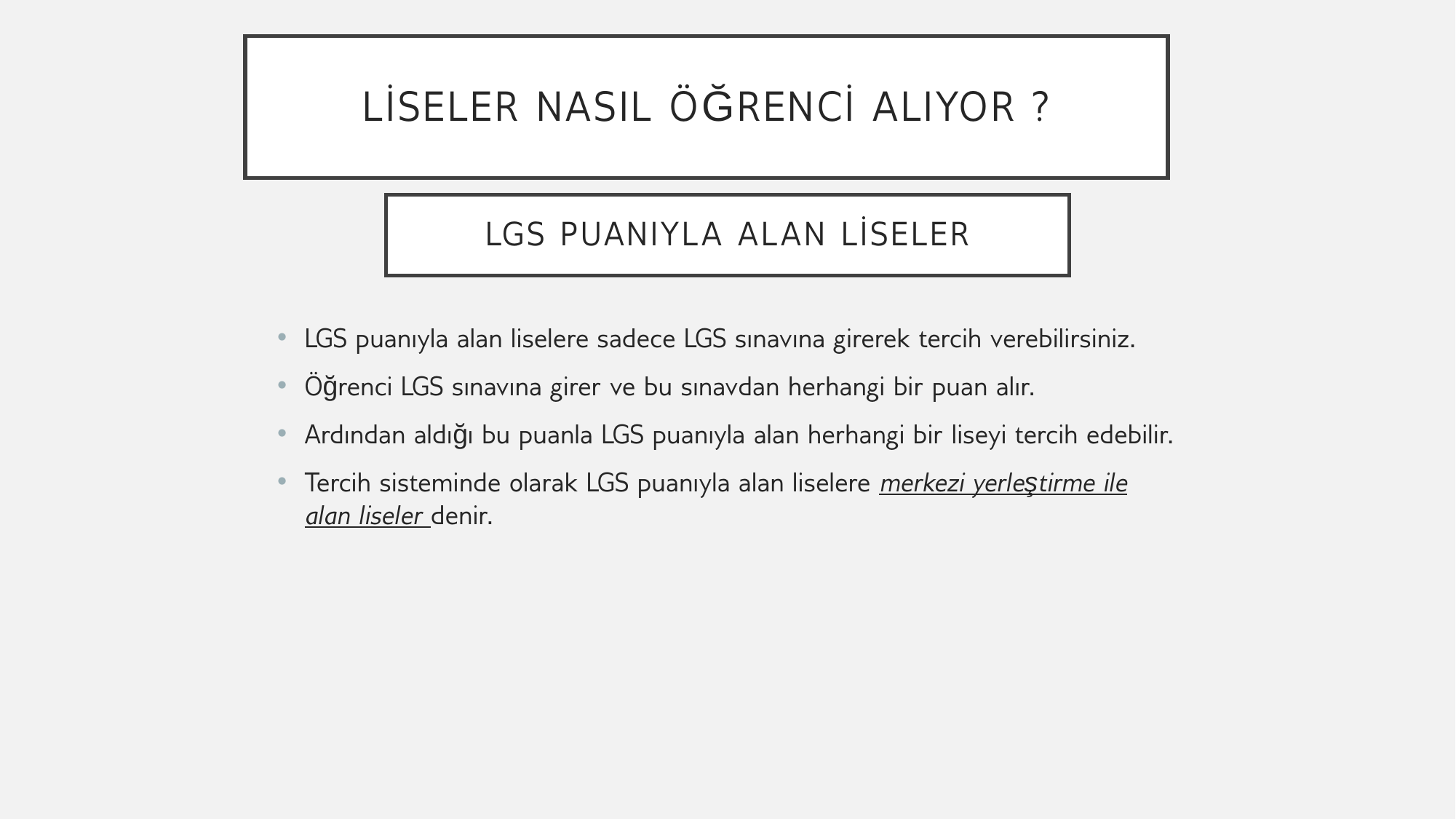

# Liseler nasıl öğrenci alıyor ?
LGS puanıyla alan liseler
LGS puanıyla alan liselere sadece LGS sınavına girerek tercih verebilirsiniz.
Öğrenci LGS sınavına girer ve bu sınavdan herhangi bir puan alır.
Ardından aldığı bu puanla LGS puanıyla alan herhangi bir liseyi tercih edebilir.
Tercih sisteminde olarak LGS puanıyla alan liselere merkezi yerleştirme ile alan liseler denir.